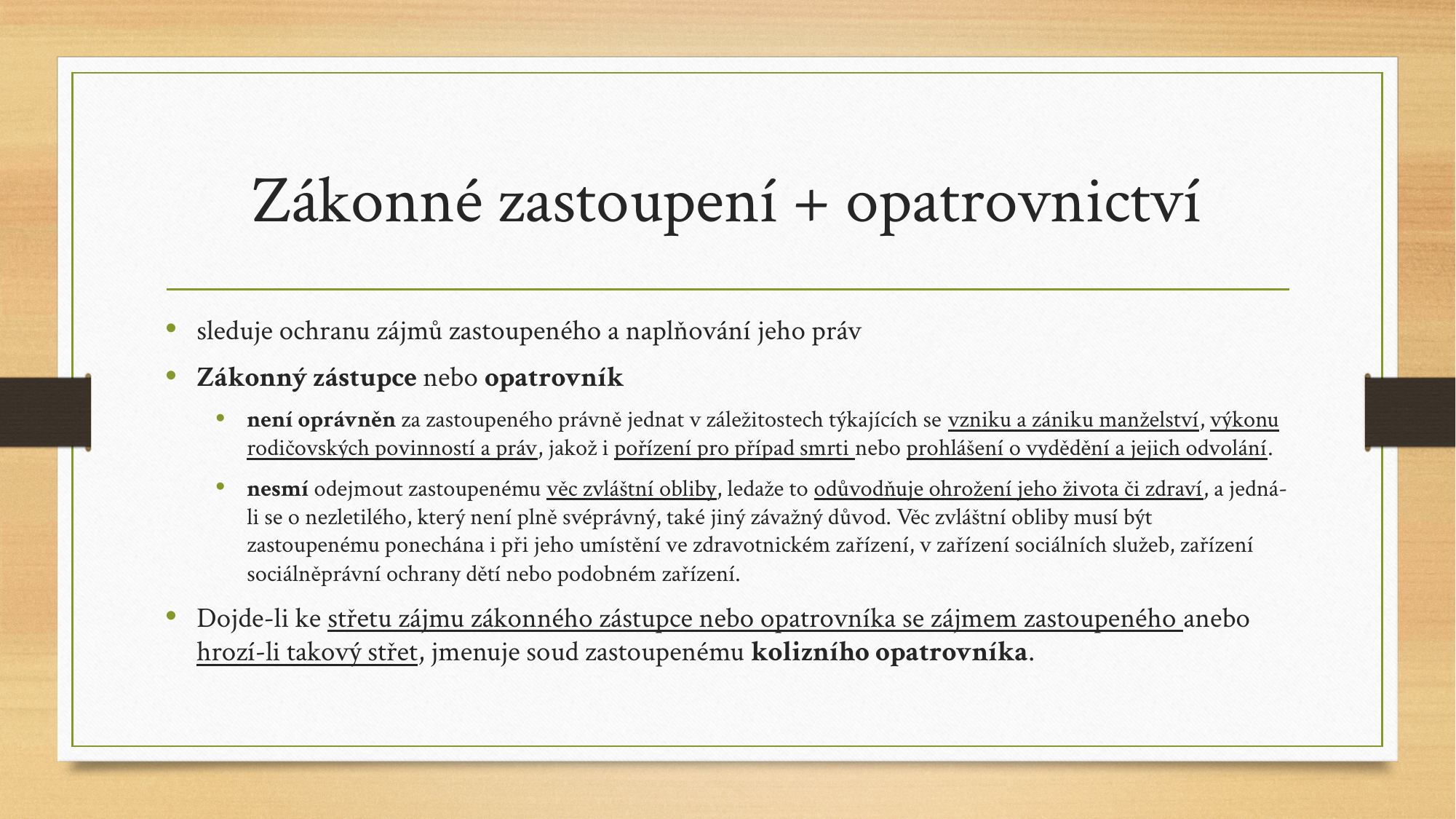

# Zákonné zastoupení + opatrovnictví
sleduje ochranu zájmů zastoupeného a naplňování jeho práv
Zákonný zástupce nebo opatrovník
není oprávněn za zastoupeného právně jednat v záležitostech týkajících se vzniku a zániku manželství, výkonu rodičovských povinností a práv, jakož i pořízení pro případ smrti nebo prohlášení o vydědění a jejich odvolání.
nesmí odejmout zastoupenému věc zvláštní obliby, ledaže to odůvodňuje ohrožení jeho života či zdraví, a jedná-li se o nezletilého, který není plně svéprávný, také jiný závažný důvod. Věc zvláštní obliby musí být zastoupenému ponechána i při jeho umístění ve zdravotnickém zařízení, v zařízení sociálních služeb, zařízení sociálněprávní ochrany dětí nebo podobném zařízení.
Dojde-li ke střetu zájmu zákonného zástupce nebo opatrovníka se zájmem zastoupeného anebo hrozí-li takový střet, jmenuje soud zastoupenému kolizního opatrovníka.